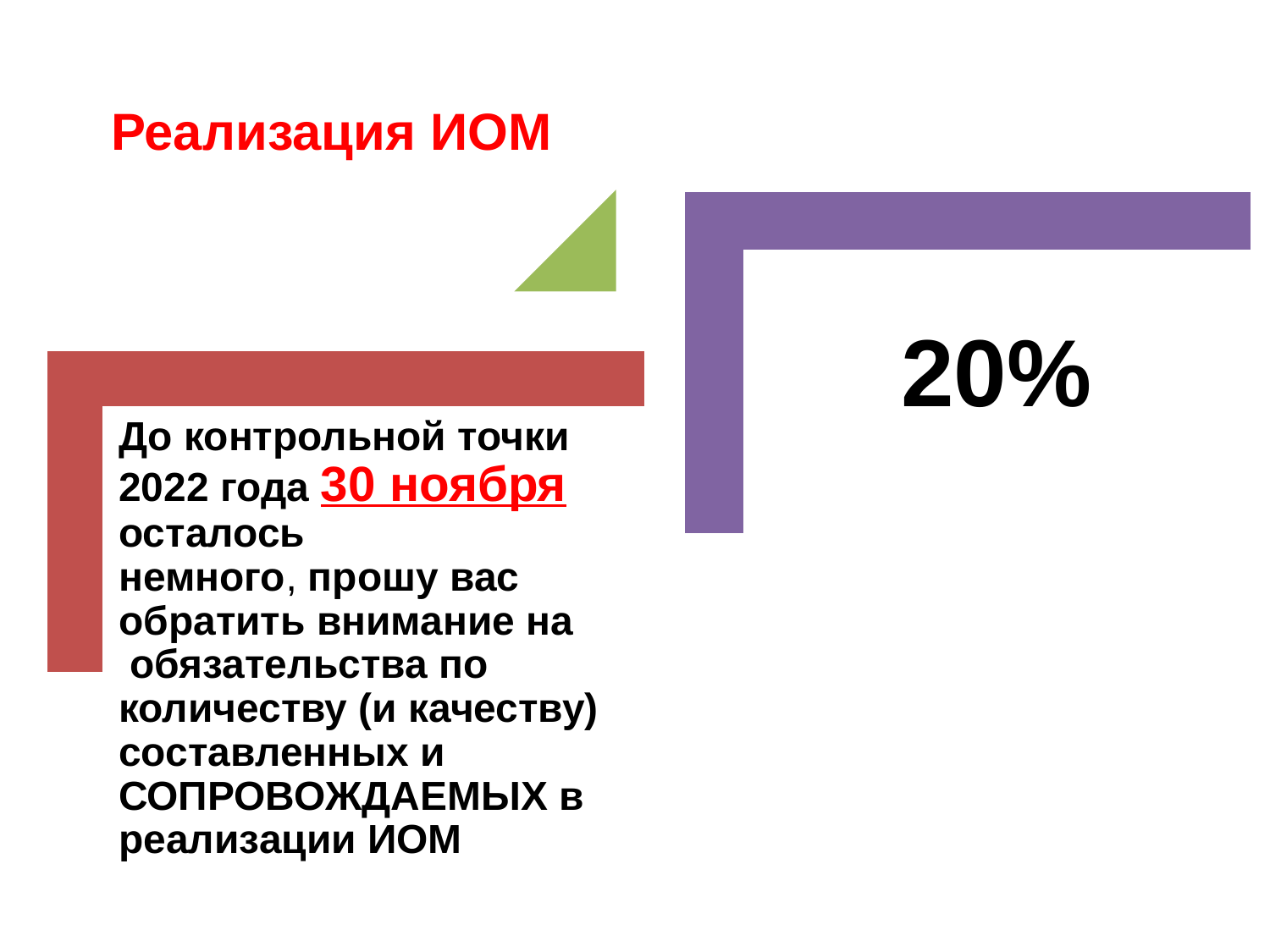

Реализация ИОМ
До контрольной точки 2022 года 30 ноября осталось немного, прошу вас обратить внимание на  обязательства по количеству (и качеству) составленных и СОПРОВОЖДАЕМЫХ в реализации ИОМ

20%